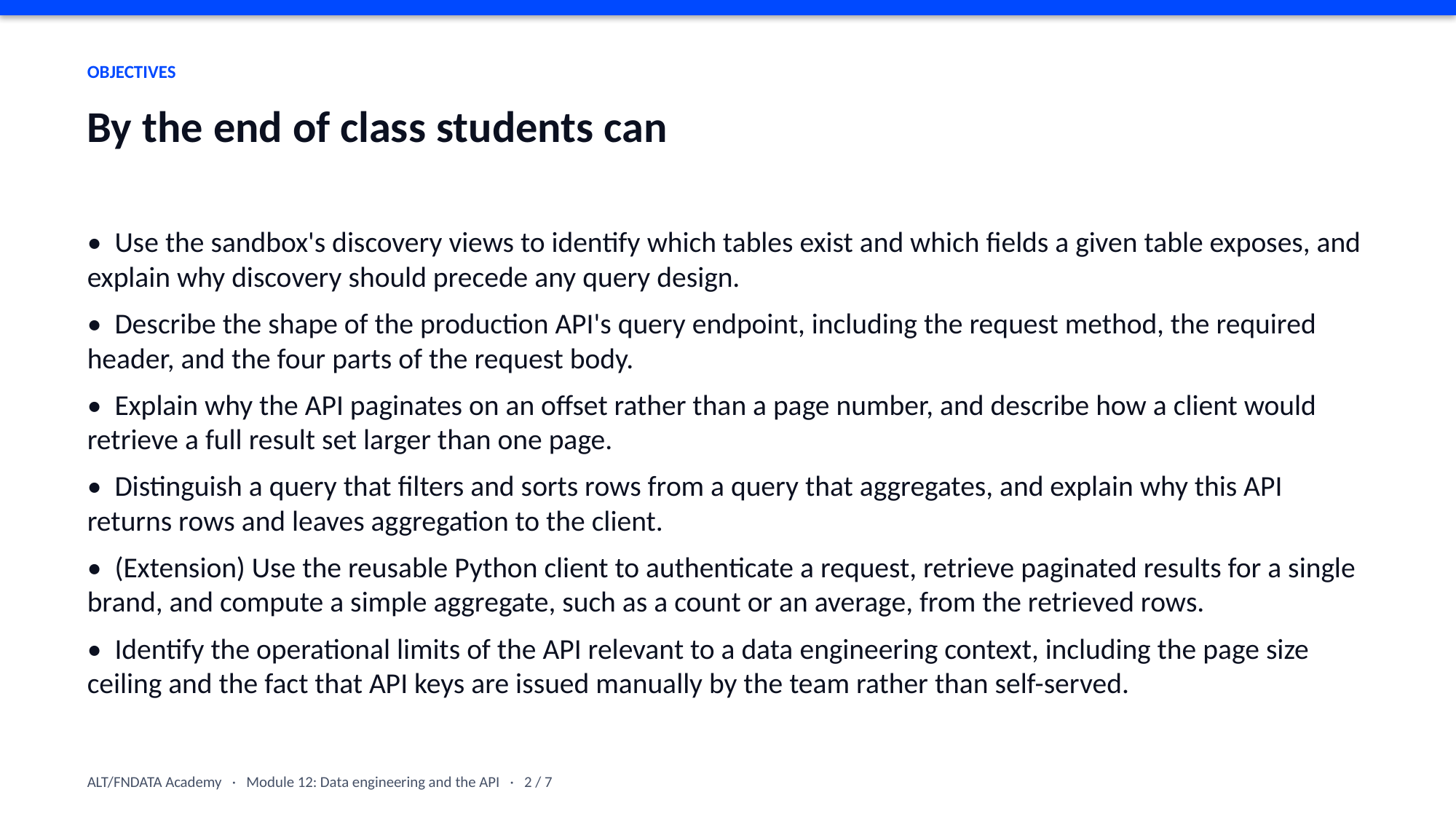

OBJECTIVES
By the end of class students can
•  Use the sandbox's discovery views to identify which tables exist and which fields a given table exposes, and explain why discovery should precede any query design.
•  Describe the shape of the production API's query endpoint, including the request method, the required header, and the four parts of the request body.
•  Explain why the API paginates on an offset rather than a page number, and describe how a client would retrieve a full result set larger than one page.
•  Distinguish a query that filters and sorts rows from a query that aggregates, and explain why this API returns rows and leaves aggregation to the client.
•  (Extension) Use the reusable Python client to authenticate a request, retrieve paginated results for a single brand, and compute a simple aggregate, such as a count or an average, from the retrieved rows.
•  Identify the operational limits of the API relevant to a data engineering context, including the page size ceiling and the fact that API keys are issued manually by the team rather than self-served.
ALT/FNDATA Academy   ·   Module 12: Data engineering and the API   ·   2 / 7